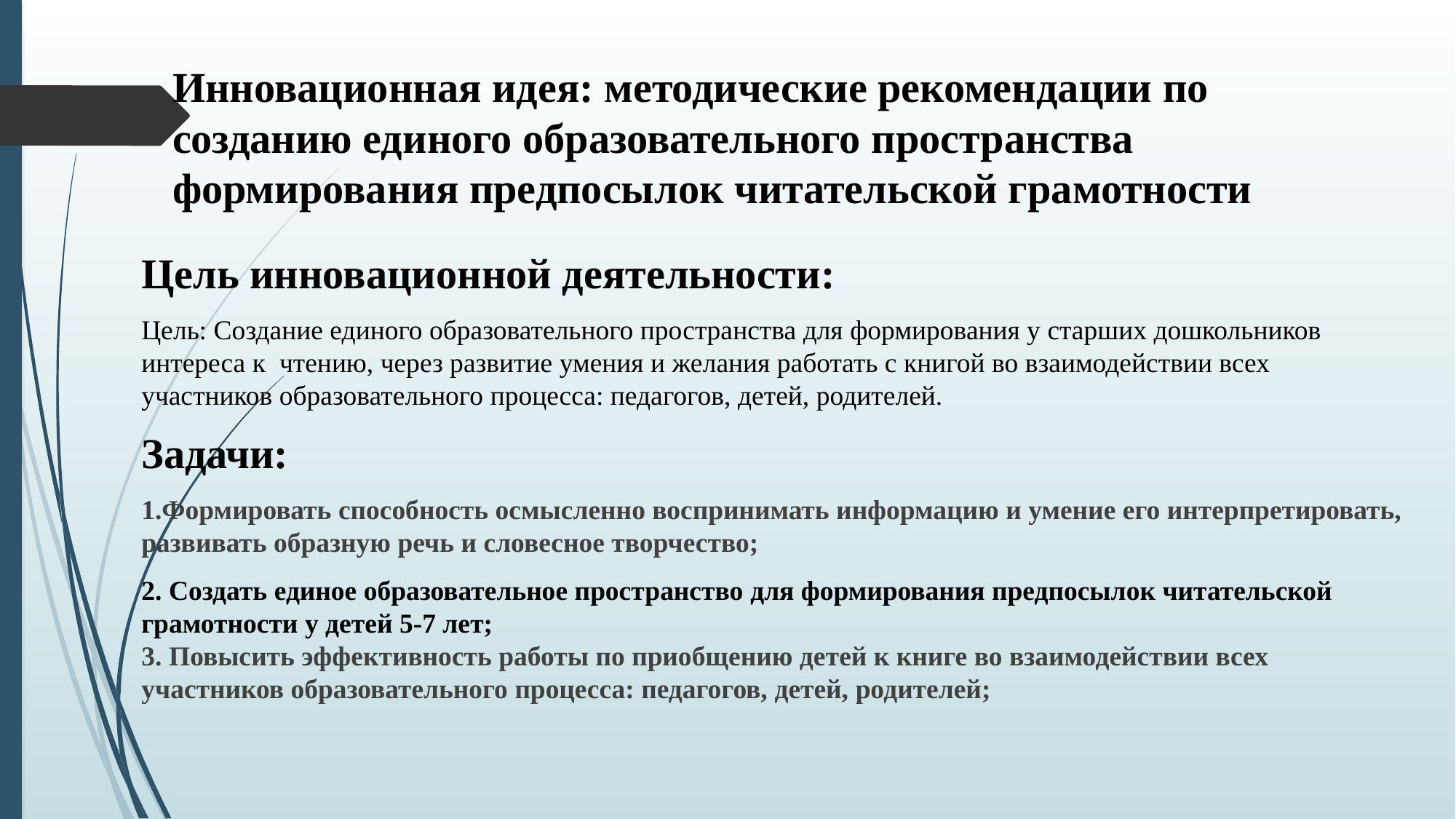

# Инновационная идея: методические рекомендации по созданию единого образовательного пространства формирования предпосылок читательской грамотности
Цель инновационной деятельности:
Цель: Создание единого образовательного пространства для формирования у старших дошкольников  интереса к  чтению, через развитие умения и желания работать с книгой во взаимодействии всех участников образовательного процесса: педагогов, детей, родителей.
Задачи:
1.Формировать способность осмысленно воспринимать информацию и умение его интерпретировать, развивать образную речь и словесное творчество;
2. Создать единое образовательное пространство для формирования предпосылок читательской грамотности у детей 5-7 лет;
3. Повысить эффективность работы по приобщению детей к книге во взаимодействии всех участников образовательного процесса: педагогов, детей, родителей;